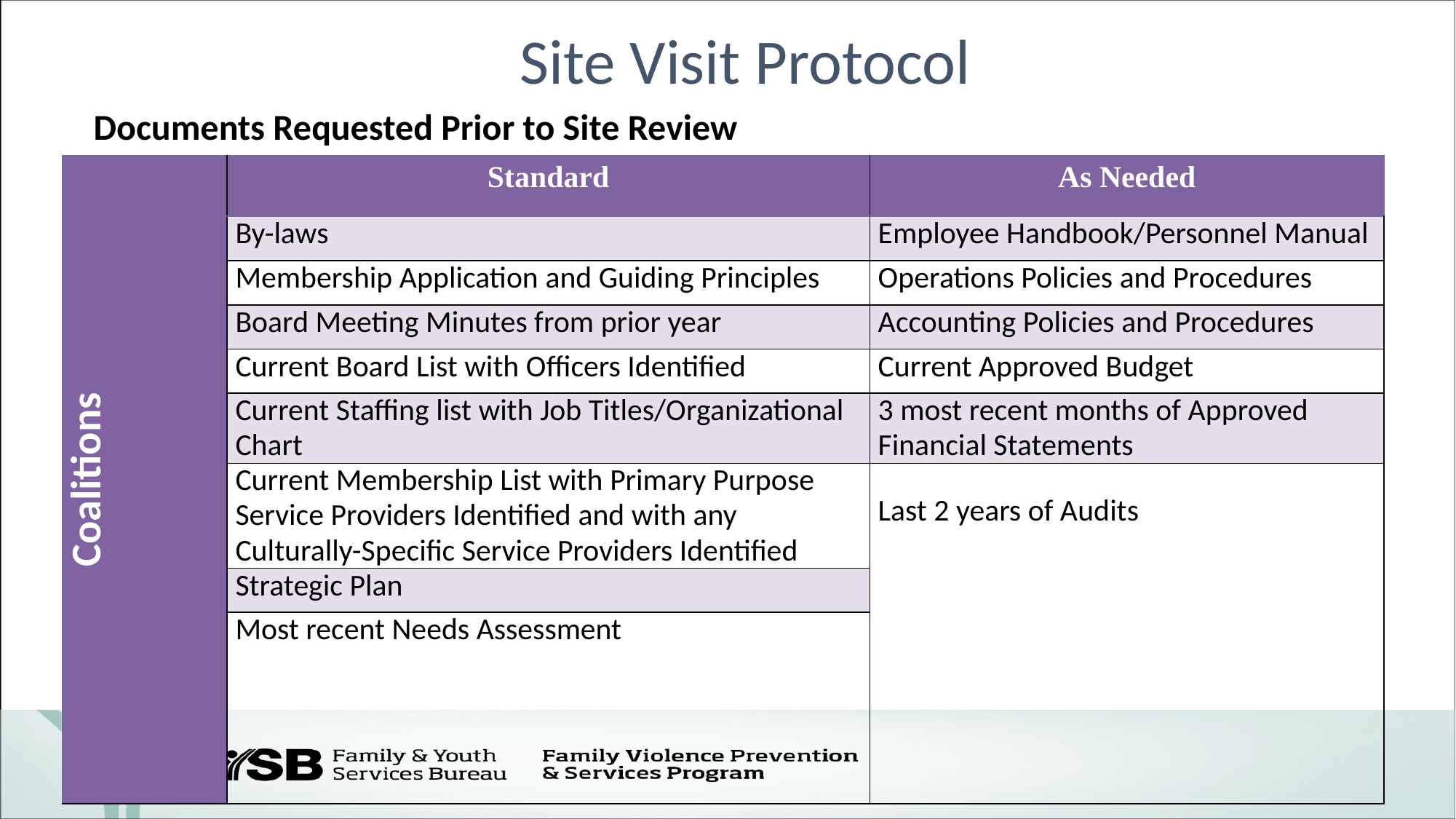

# Site Visit Protocol
Documents Requested Prior to Site Review

| Coalitions | Standard | As Needed |
| --- | --- | --- |
|  | By-laws | Employee Handbook/Personnel Manual |
|  | Membership Application and Guiding Principles | Operations Policies and Procedures |
|  | Board Meeting Minutes from prior year | Accounting Policies and Procedures |
|  | Current Board List with Officers Identified | Current Approved Budget |
|  | Current Staffing list with Job Titles/Organizational Chart | 3 most recent months of Approved Financial Statements |
|  | Current Membership List with Primary Purpose Service Providers Identified and with any Culturally-Specific Service Providers Identified | Last 2 years of Audits |
|  | Strategic Plan |  |
|  | Most recent Needs Assessment |  |